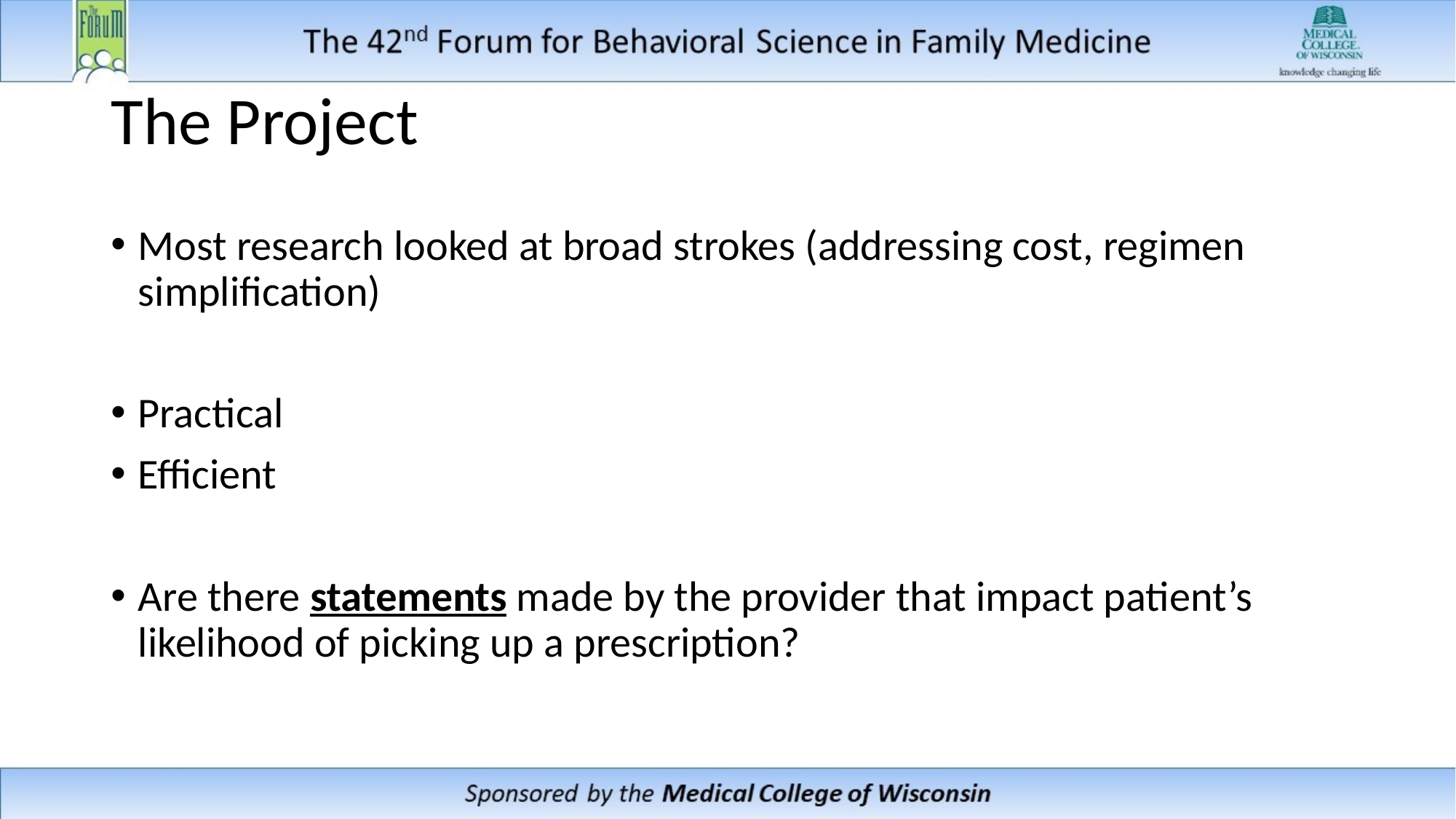

# The Project
Most research looked at broad strokes (addressing cost, regimen simplification)

Practical
Efficient

Are there statements made by the provider that impact patient’s likelihood of picking up a prescription?